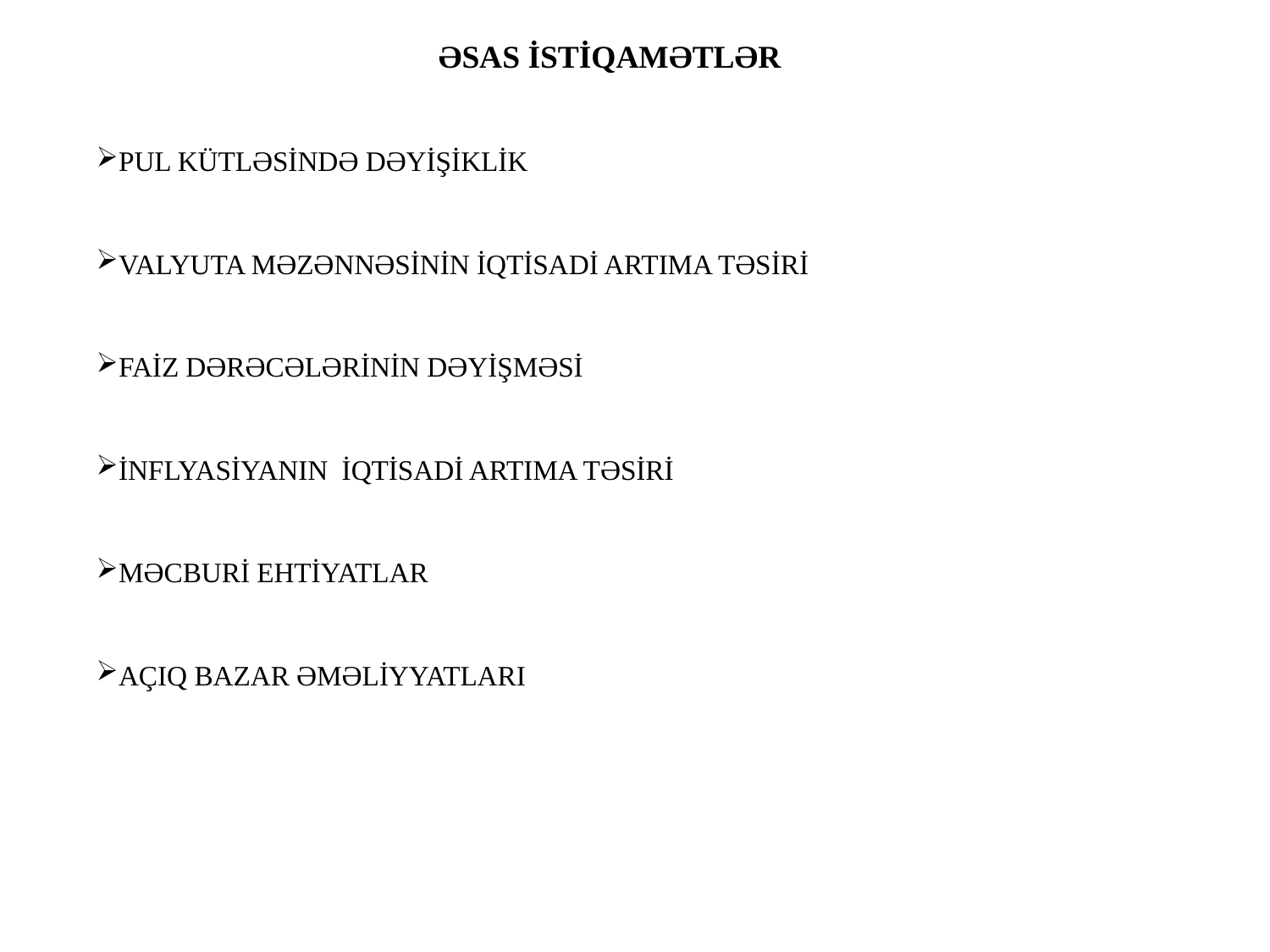

ƏSAS İSTİQAMƏTLƏR

PUL KÜTLƏSİNDƏ DƏYİŞİKLİK

VALYUTA MƏZƏNNƏSİNİN İQTİSADİ ARTIMA TƏSİRİ

FAİZ DƏRƏCƏLƏRİNİN DƏYİŞMƏSİ

İNFLYASİYANIN  İQTİSADİ ARTIMA TƏSİRİ

MƏCBURİ EHTİYATLAR

AÇIQ BAZAR ƏMƏLİYYATLARI
#